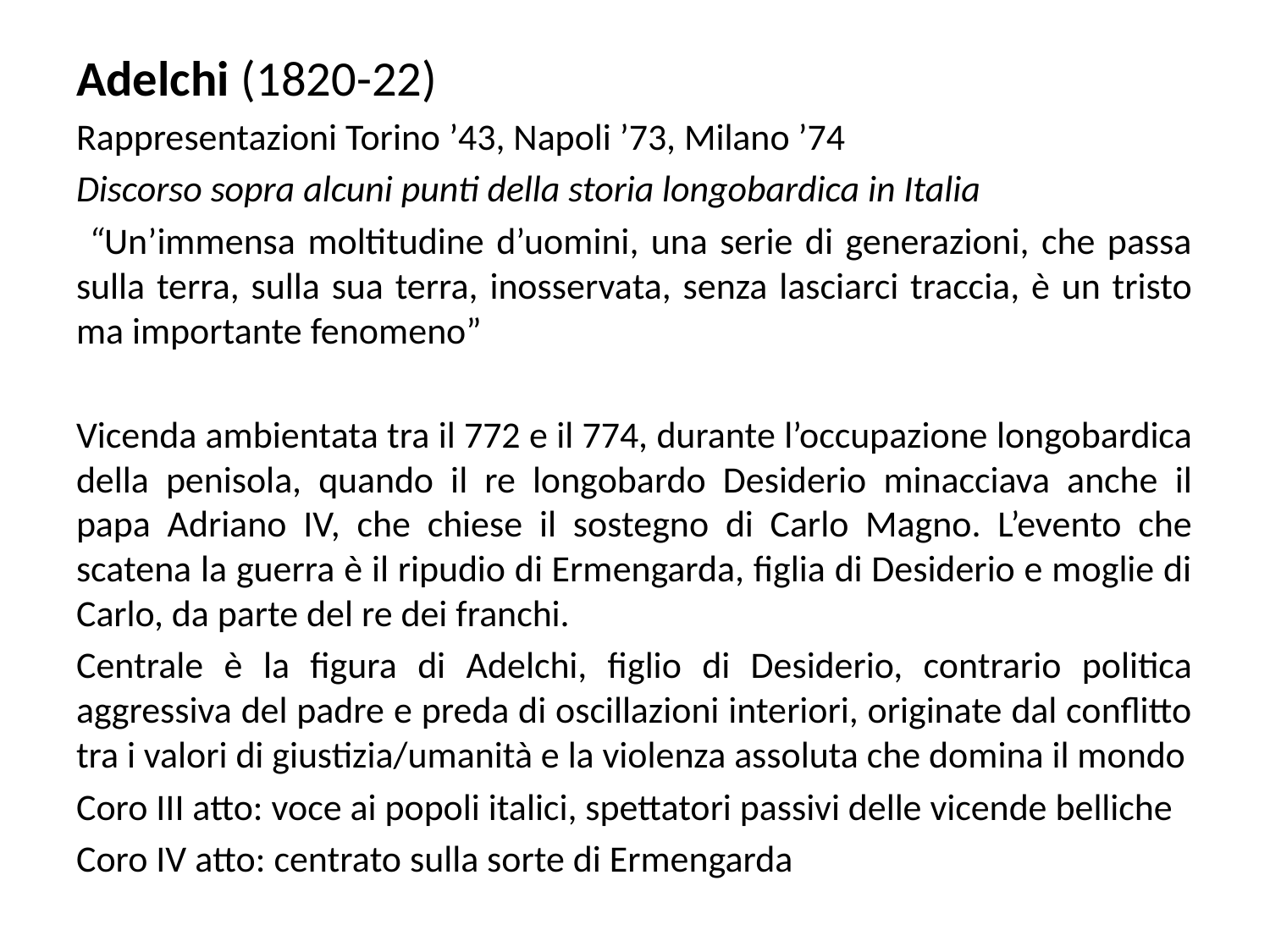

Adelchi (1820-22)
Rappresentazioni Torino ’43, Napoli ’73, Milano ’74
Discorso sopra alcuni punti della storia longobardica in Italia
 “Un’immensa moltitudine d’uomini, una serie di generazioni, che passa sulla terra, sulla sua terra, inosservata, senza lasciarci traccia, è un tristo ma importante fenomeno”

Vicenda ambientata tra il 772 e il 774, durante l’occupazione longobardica della penisola, quando il re longobardo Desiderio minacciava anche il papa Adriano IV, che chiese il sostegno di Carlo Magno. L’evento che scatena la guerra è il ripudio di Ermengarda, figlia di Desiderio e moglie di Carlo, da parte del re dei franchi.
Centrale è la figura di Adelchi, figlio di Desiderio, contrario politica aggressiva del padre e preda di oscillazioni interiori, originate dal conflitto tra i valori di giustizia/umanità e la violenza assoluta che domina il mondo
Coro III atto: voce ai popoli italici, spettatori passivi delle vicende belliche
Coro IV atto: centrato sulla sorte di Ermengarda